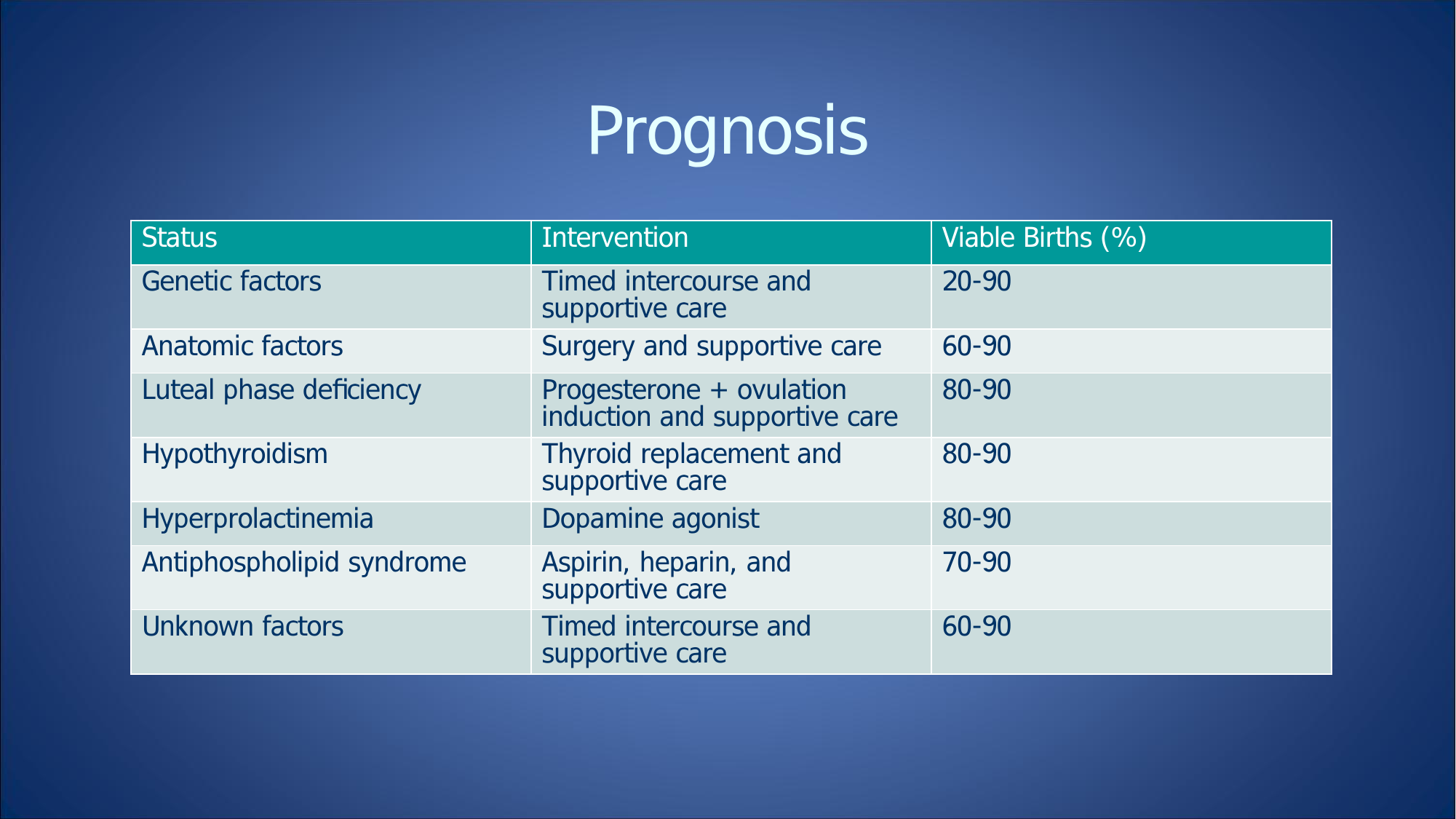

# Prognosis
| Status | Intervention | Viable Births (%) |
| --- | --- | --- |
| Genetic factors | Timed intercourse and supportive care | 20-90 |
| Anatomic factors | Surgery and supportive care | 60-90 |
| Luteal phase deficiency | Progesterone + ovulation induction and supportive care | 80-90 |
| Hypothyroidism | Thyroid replacement and supportive care | 80-90 |
| Hyperprolactinemia | Dopamine agonist | 80-90 |
| Antiphospholipid syndrome | Aspirin, heparin, and supportive care | 70-90 |
| Unknown factors | Timed intercourse and supportive care | 60-90 |